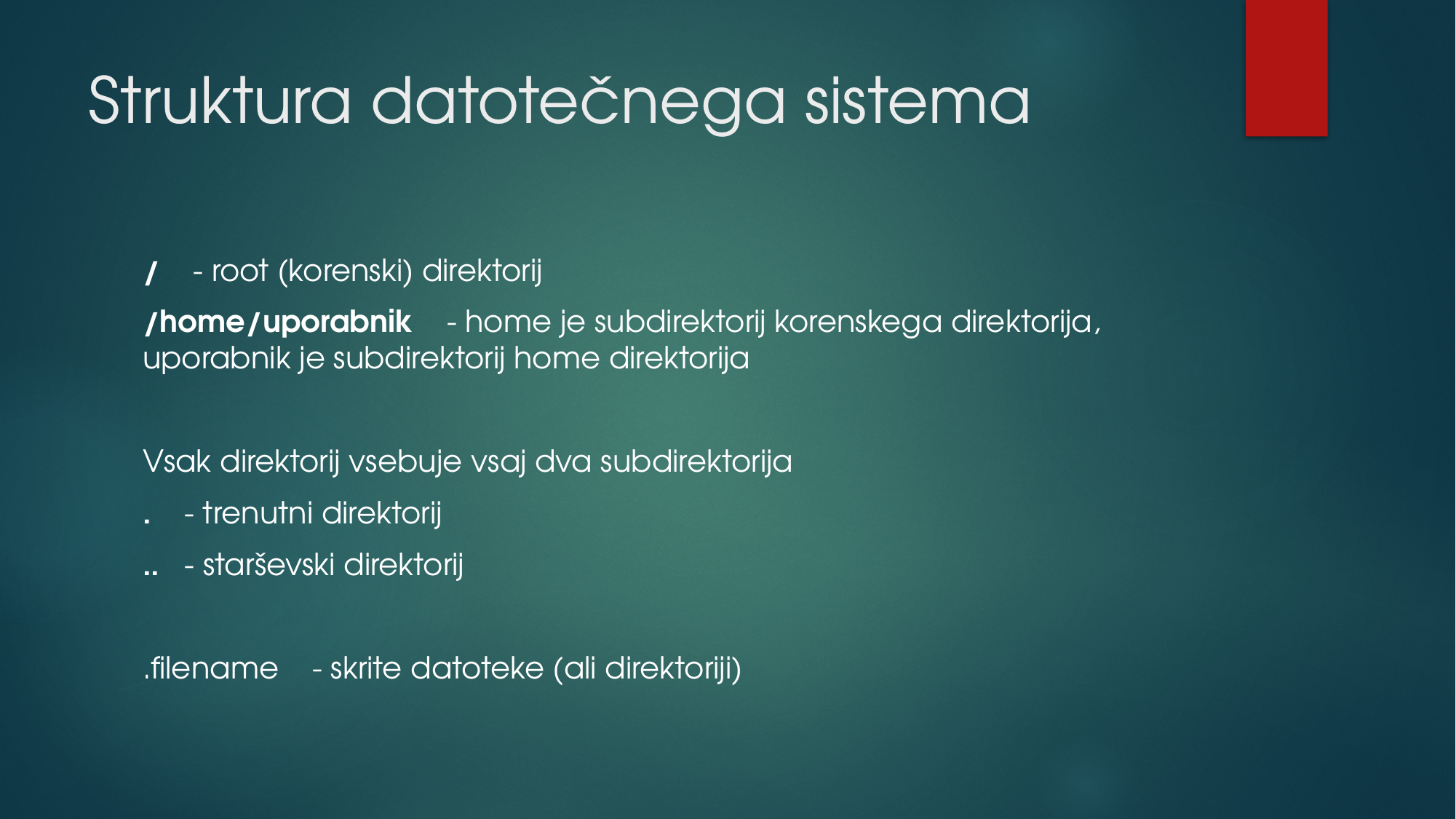

# Struktura datotečnega sistema
/    - root (korenski) direktorij
/home/uporabnik    - home je subdirektorij korenskega direktorija, uporabnik je subdirektorij home direktorija

Vsak direktorij vsebuje vsaj dva subdirektorija
.    - trenutni direktorij
..   - starševski direktorij

.filename    - skrite datoteke (ali direktoriji)